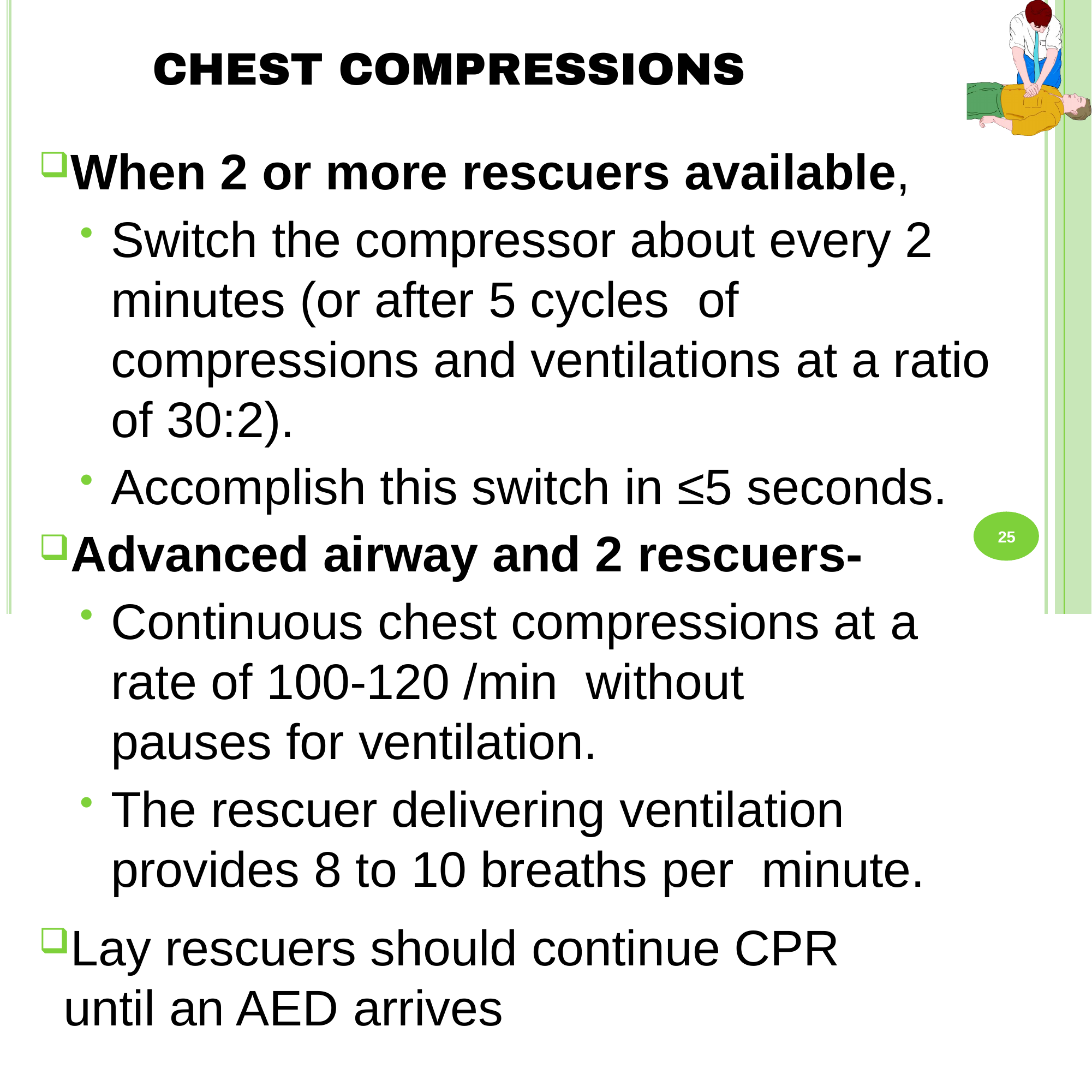

# CHEST COMPRESSIONS
When 2 or more rescuers available,
Switch the compressor about every 2 minutes (or after 5 cycles  of compressions and ventilations at a ratio of 30:2).
Accomplish this switch in ≤5 seconds.
Advanced airway and 2 rescuers-
Continuous chest compressions at a rate of 100-120 /min  without pauses for ventilation.
The rescuer delivering ventilation provides 8 to 10 breaths per  minute.
25
Lay rescuers should continue CPR until an AED arrives